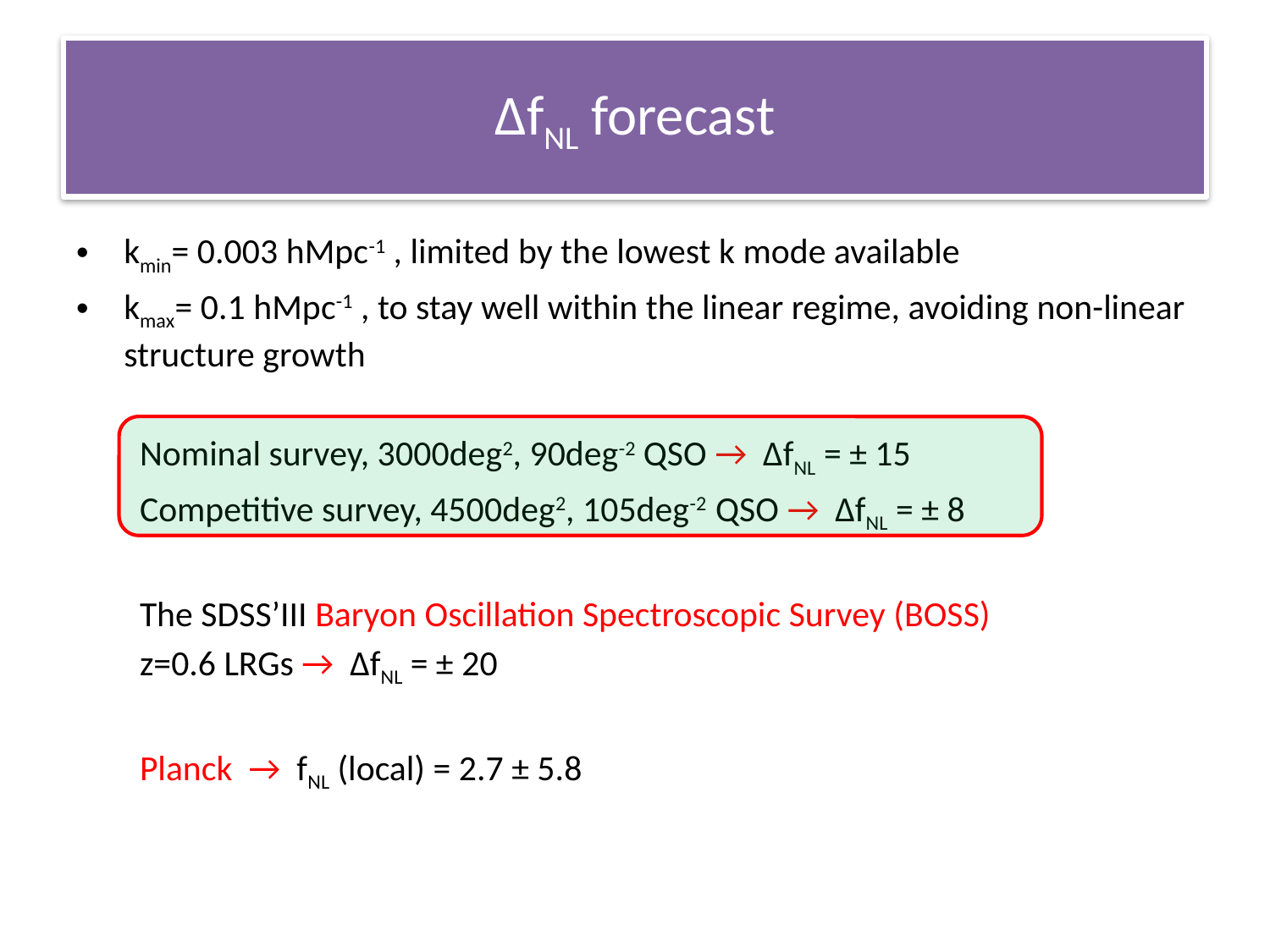

# ∆fNL forecast
kmin= 0.003 hMpc-1 , limited by the lowest k mode available
kmax= 0.1 hMpc-1 , to stay well within the linear regime, avoiding non-linear structure growth

Nominal survey, 3000deg2, 90deg-2 QSO →  ∆fNL = ± 15
Competitive survey, 4500deg2, 105deg-2  QSO →  ∆fNL = ± 8

The SDSS’III Baryon Oscillation Spectroscopic Survey (BOSS)
z=0.6 LRGs →  ∆fNL = ± 20

Planck  →  fNL (local) = 2.7 ± 5.8